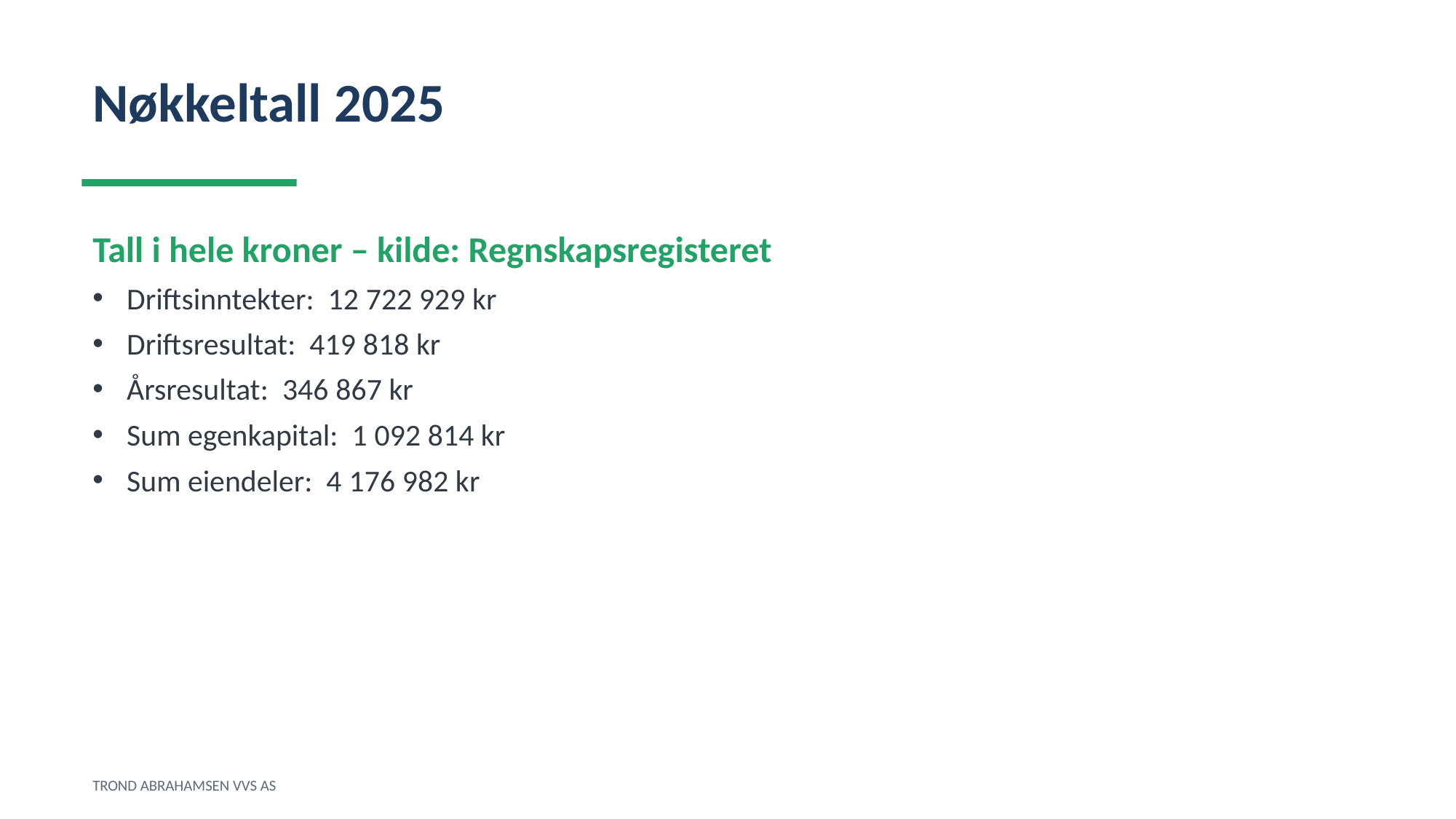

Nøkkeltall 2025

Tall i hele kroner – kilde: Regnskapsregisteret
Driftsinntekter:  12 722 929 kr
Driftsresultat:  419 818 kr
Årsresultat:  346 867 kr
Sum egenkapital:  1 092 814 kr
Sum eiendeler:  4 176 982 kr
TROND ABRAHAMSEN VVS AS